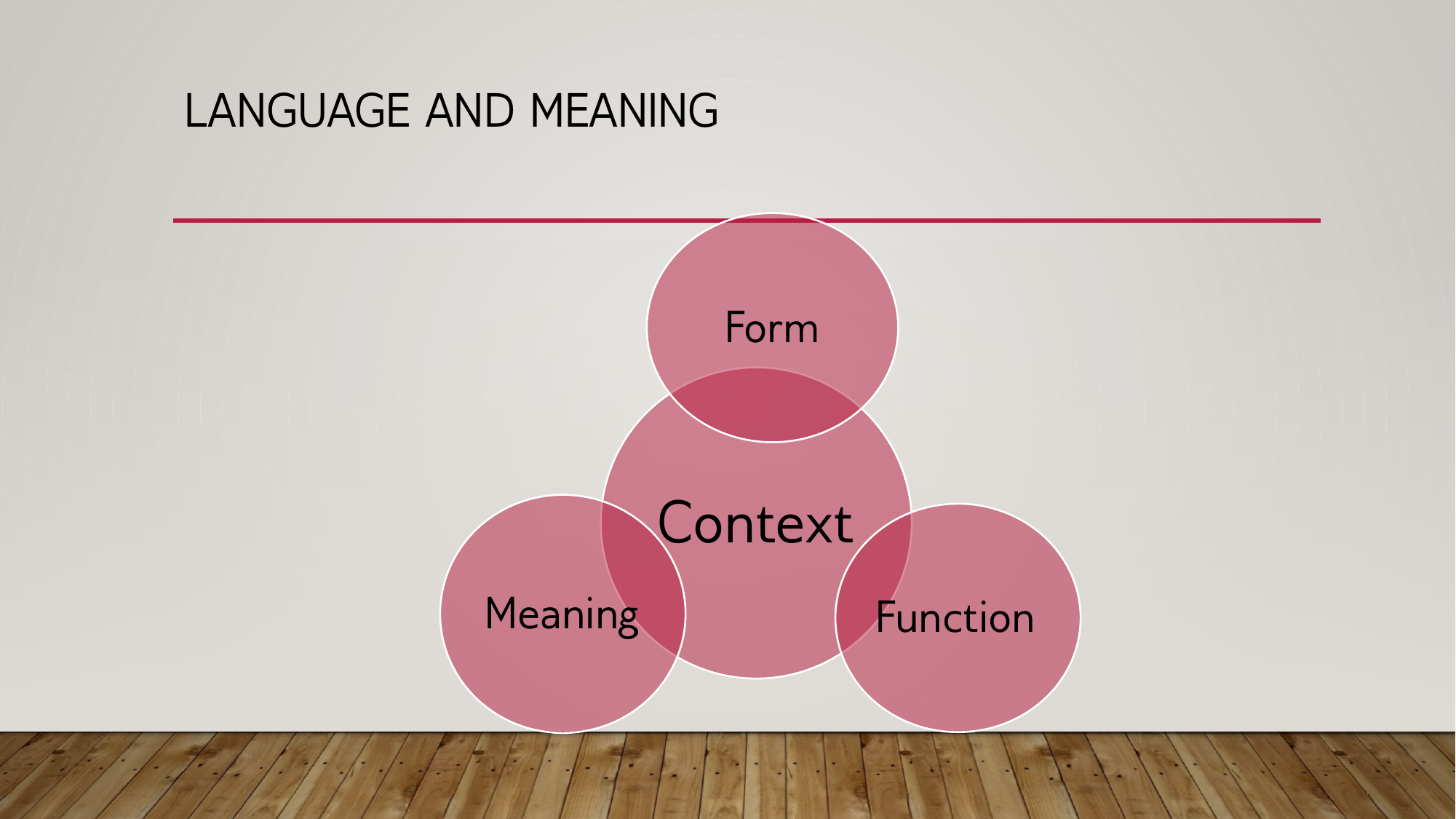

# LANGUAGE AND MEANING
Context
Form
Function
Meaning